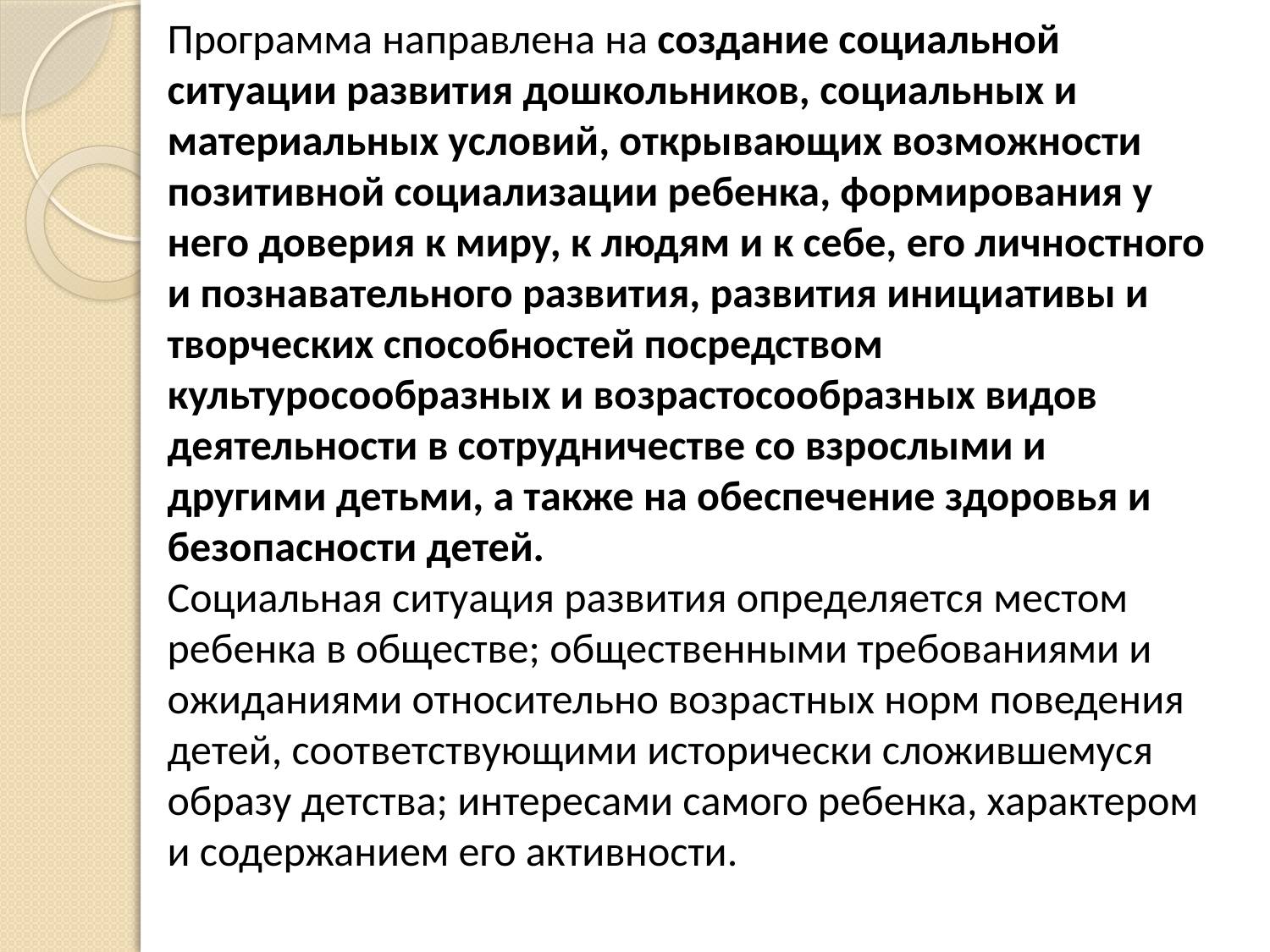

Программа направлена на создание социальной ситуации развития дошкольников, социальных и материальных условий, открывающих возможности позитивной социализации ребенка, формирования у него доверия к миру, к людям и к себе, его личностного и познавательного развития, развития инициативы и творческих способностей посредством культуросообразных и возрастосообразных видов деятельности в сотрудничестве со взрослыми и другими детьми, а также на обеспечение здоровья и безопасности детей.
Социальная ситуация развития определяется местом ребенка в обществе; общественными требованиями и ожиданиями относительно возрастных норм поведения детей, соответствующими исторически сложившемуся образу детства; интересами самого ребенка, характером и содержанием его активности.
#